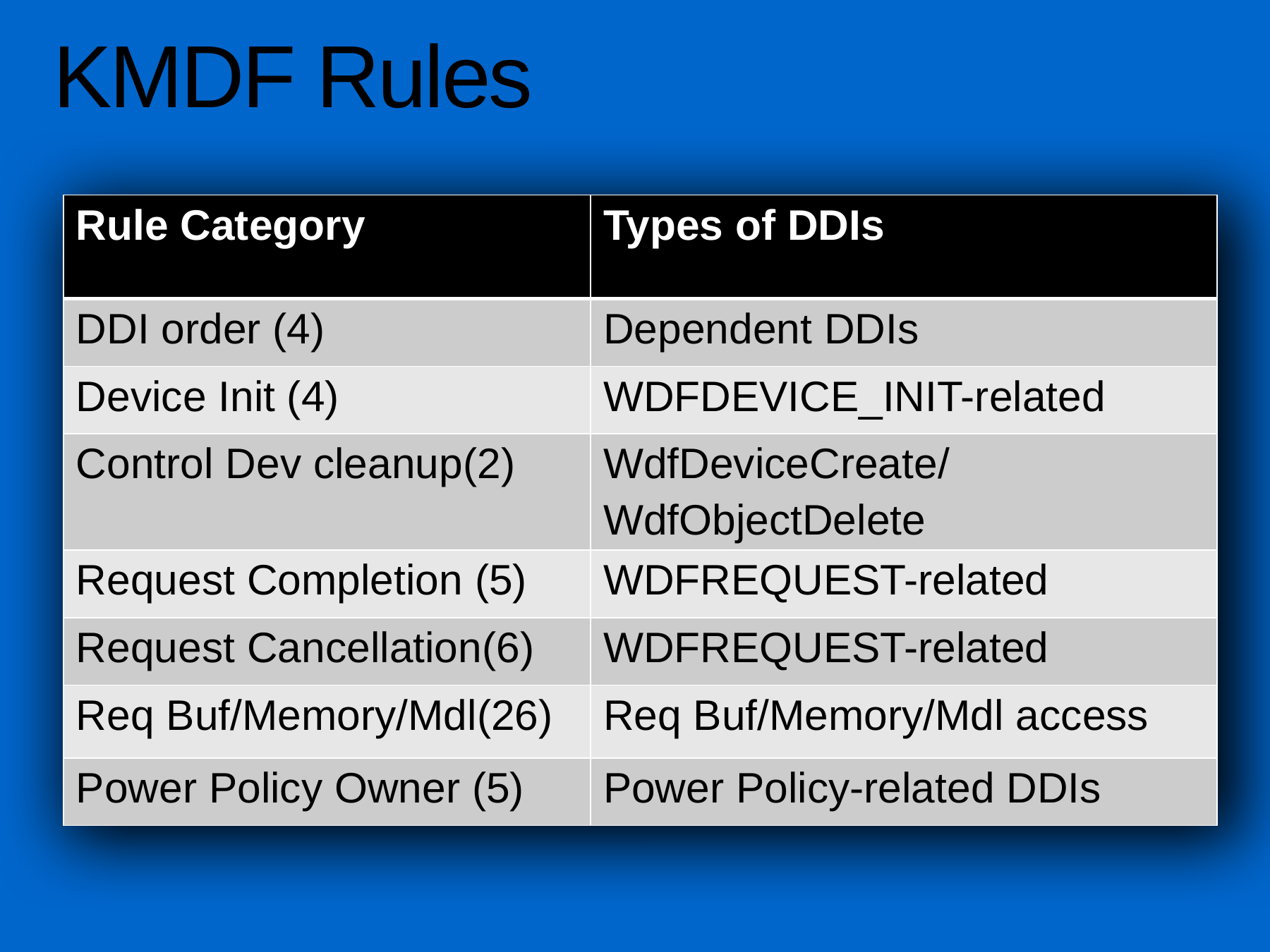

# KMDF Rules
| Rule Category | Types of DDIs |
| --- | --- |
| DDI order (4) | Dependent DDIs |
| Device Init (4) | WDFDEVICE\_INIT-related |
| Control Dev cleanup(2) | WdfDeviceCreate/ WdfObjectDelete |
| Request Completion (5) | WDFREQUEST-related |
| Request Cancellation(6) | WDFREQUEST-related |
| Req Buf/Memory/Mdl(26) | Req Buf/Memory/Mdl access |
| Power Policy Owner (5) | Power Policy-related DDIs |